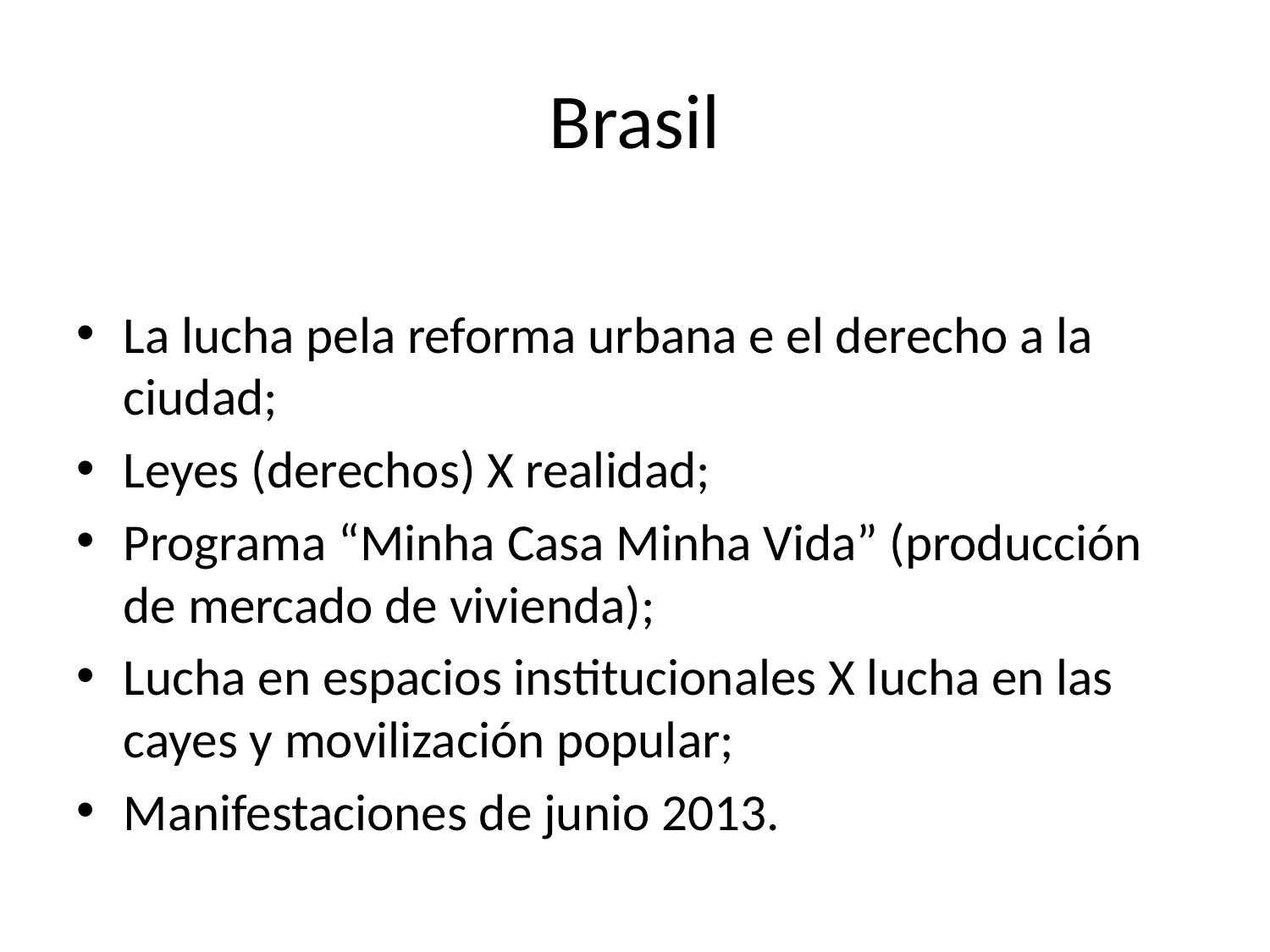

# Brasil

La lucha pela reforma urbana e el derecho a la ciudad;
Leyes (derechos) X realidad;
Programa “Minha Casa Minha Vida” (producción de mercado de vivienda);
Lucha en espacios institucionales X lucha en las cayes y movilización popular;
Manifestaciones de junio 2013.